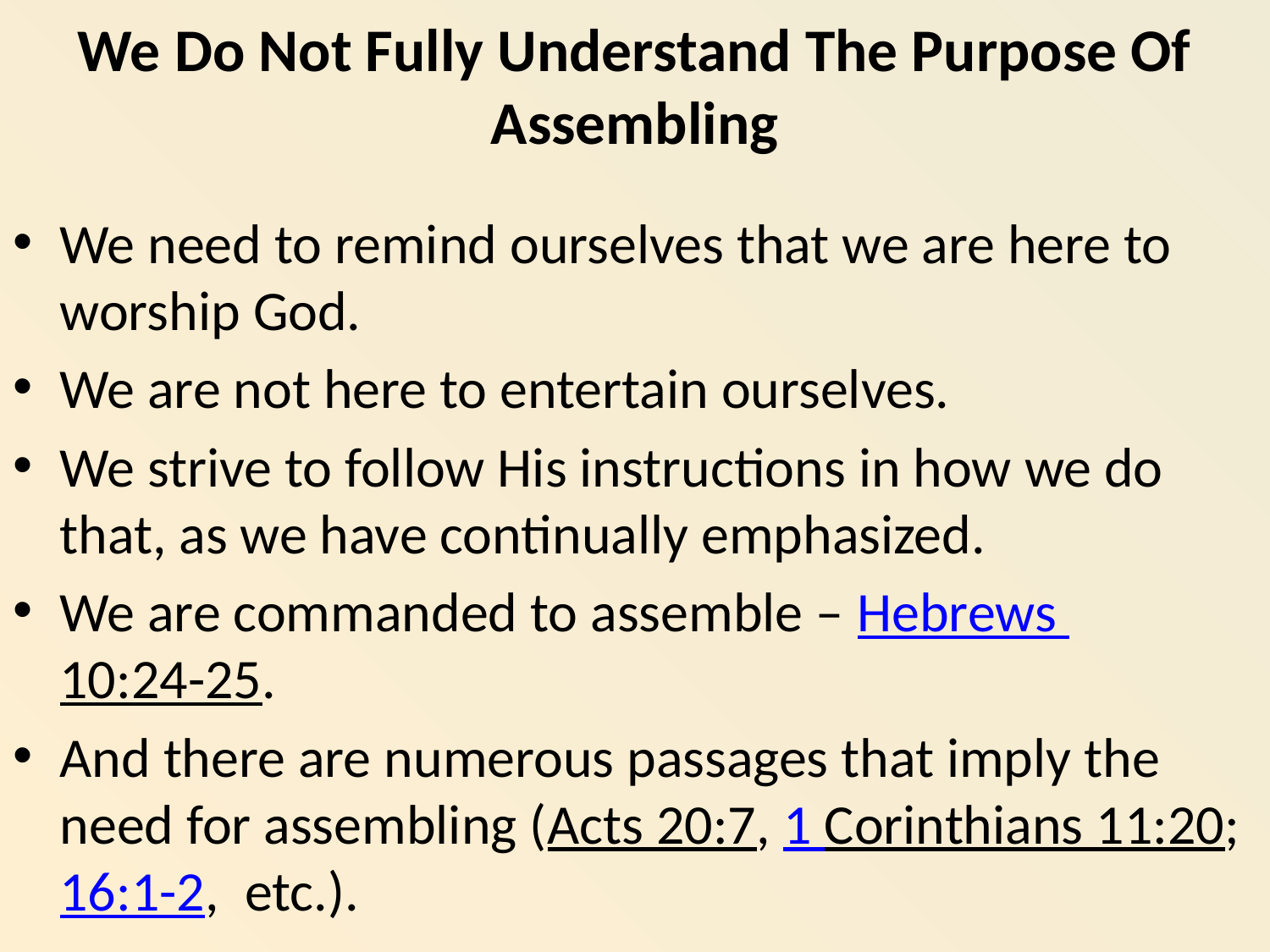

# We Do Not Fully Understand The Purpose Of Assembling
We need to remind ourselves that we are here to worship God.
We are not here to entertain ourselves.
We strive to follow His instructions in how we do that, as we have continually emphasized.
We are commanded to assemble – Hebrews 10:24-25.
And there are numerous passages that imply the need for assembling (Acts 20:7, 1 Corinthians 11:20; 16:1-2,  etc.).